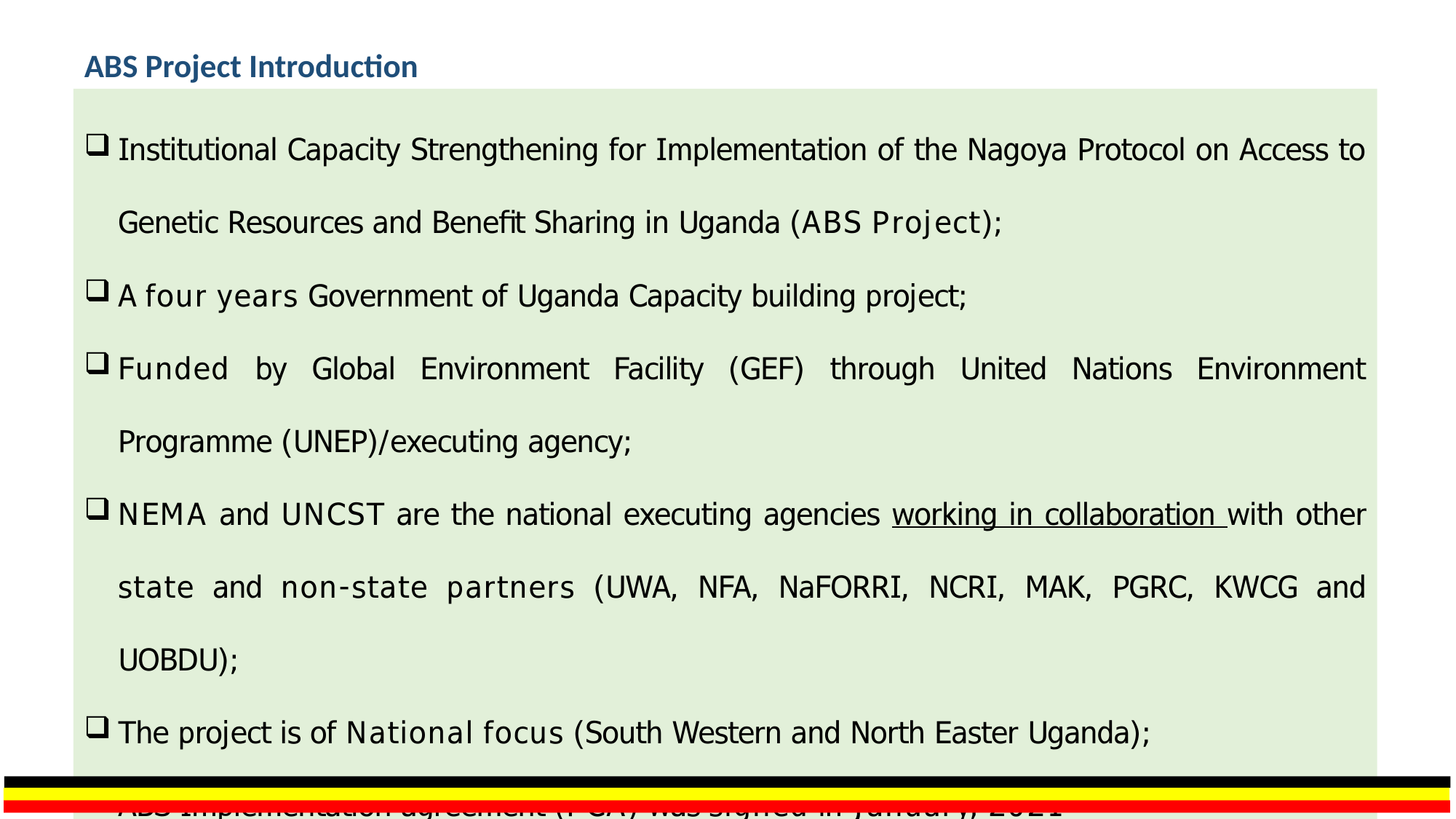

# ABS Project Introduction
Institutional Capacity Strengthening for Implementation of the Nagoya Protocol on Access to Genetic Resources and Benefit Sharing in Uganda (ABS Project);
A four years Government of Uganda Capacity building project;
Funded by Global Environment Facility (GEF) through United Nations Environment Programme (UNEP)/executing agency;
NEMA and UNCST are the national executing agencies working in collaboration with other state and non-state partners (UWA, NFA, NaFORRI, NCRI, MAK, PGRC, KWCG and UOBDU);
The project is of National focus (South Western and North Easter Uganda);
ABS Implementation agreement (PCA) was signed in January, 2021